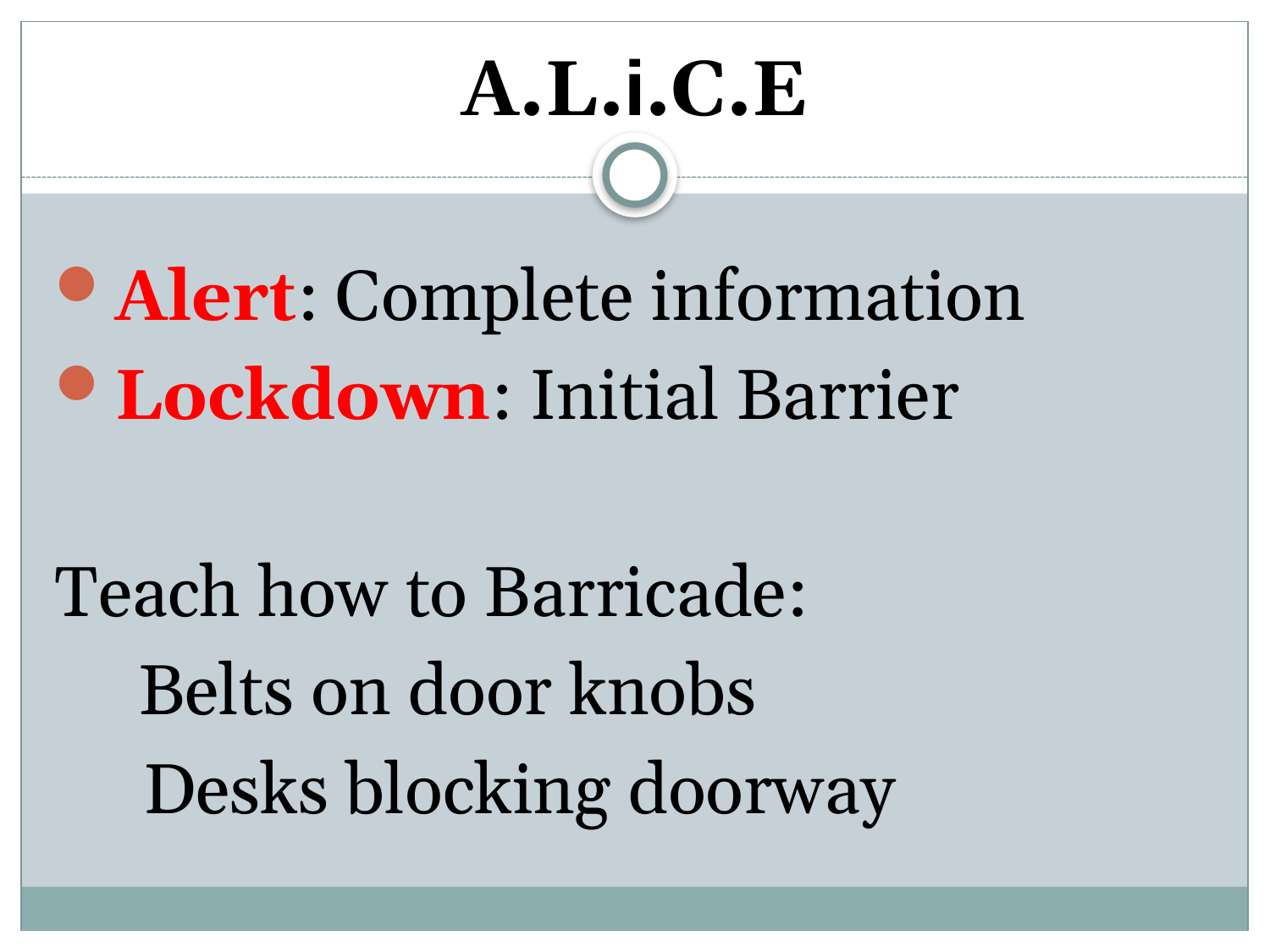

A.L.i.C.E
Alert: Complete information
Lockdown: Initial Barrier

Teach how to Barricade:
     Belts on door knobs
	   Desks blocking doorway